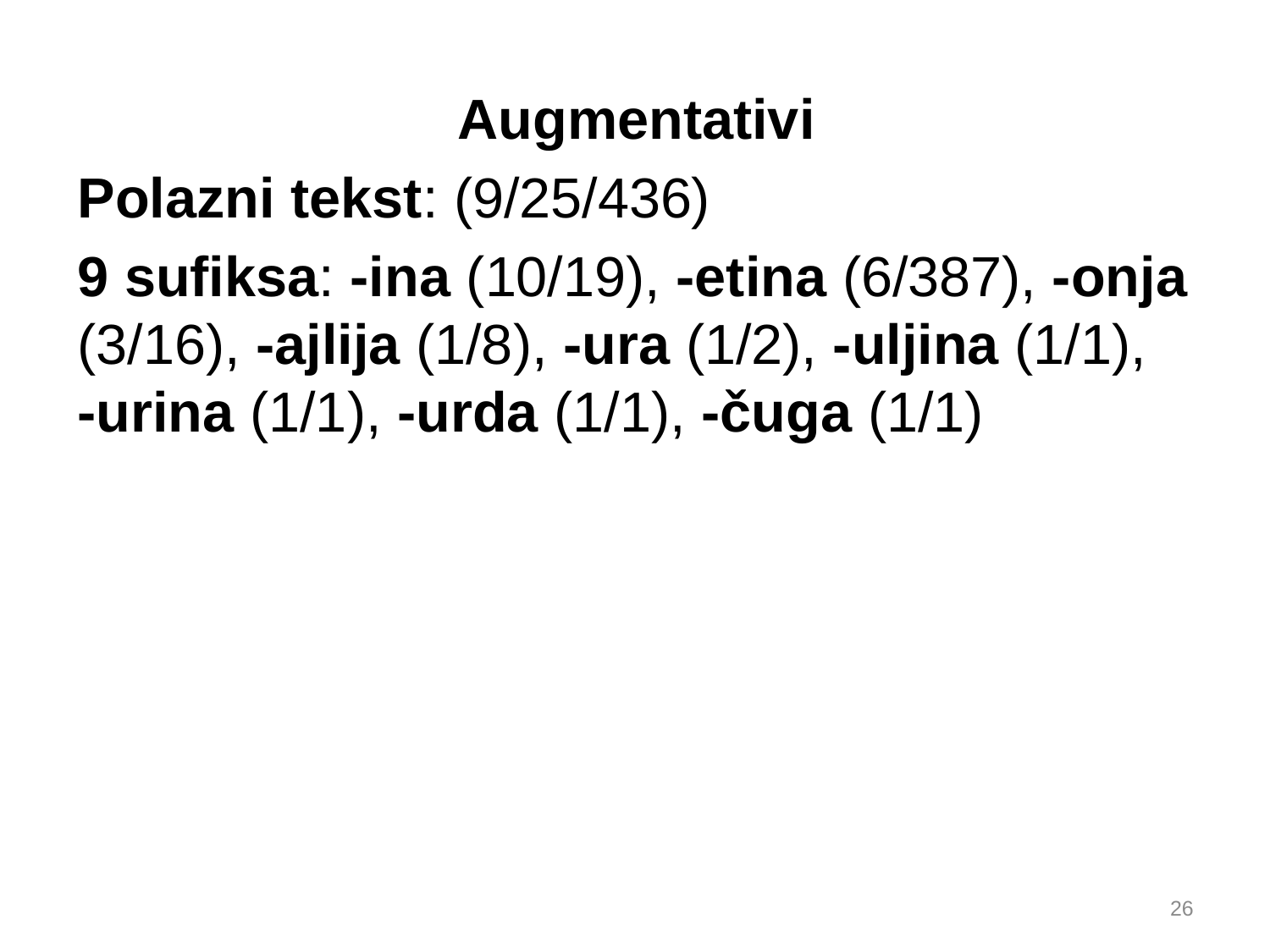

Augmentativi
Polazni tekst: (9/25/436)
9 sufiksa: -ina (10/19), -etina (6/387), -onja (3/16), -ajlija (1/8), -ura (1/2), -uljina (1/1),   -urina (1/1), -urda (1/1), -čuga (1/1)
26